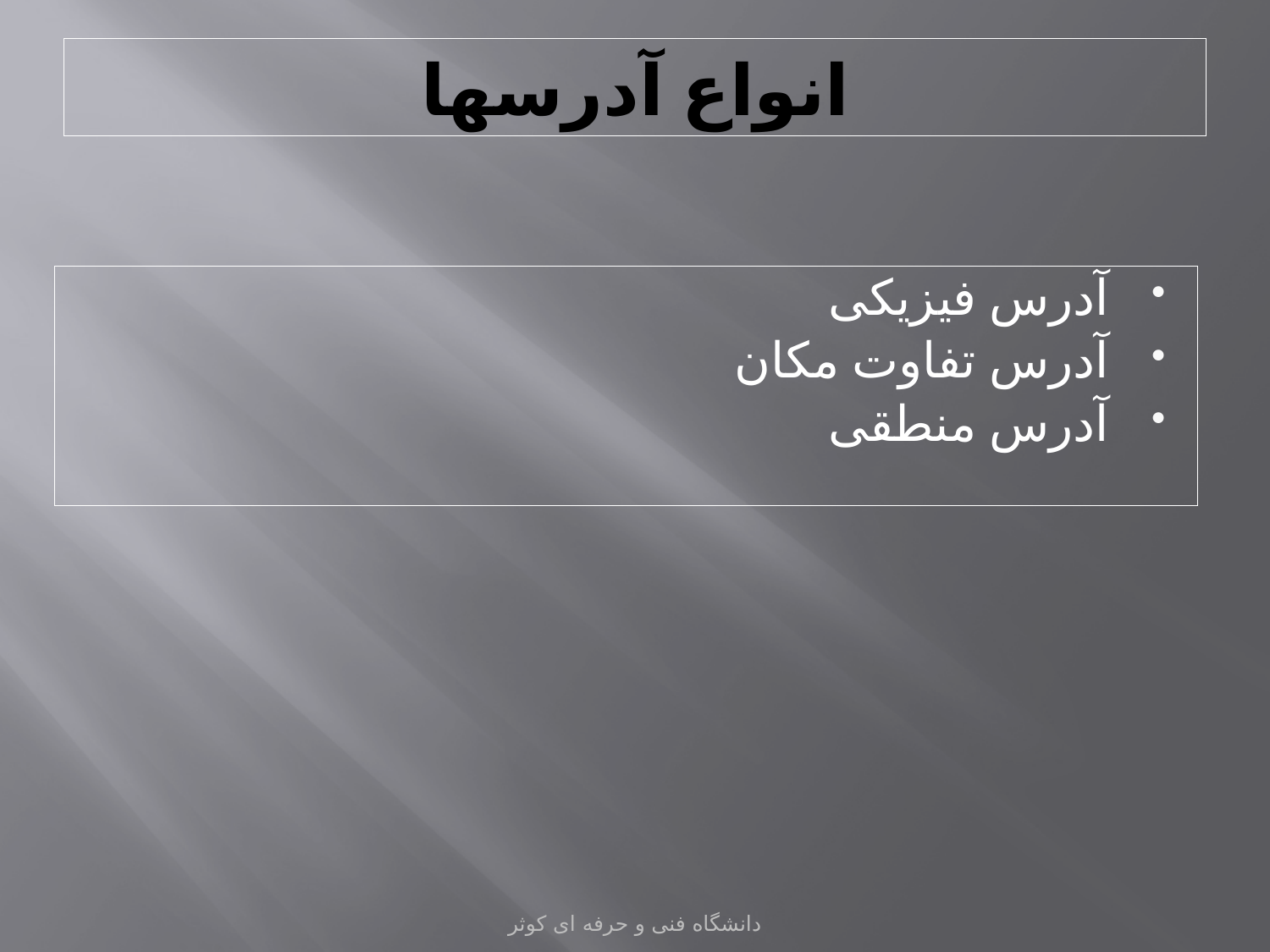

# انواع آدرسها
آدرس فيزيکی
آدرس تفاوت مکان
آدرس منطقی
دانشگاه فنی و حرفه ای کوثر